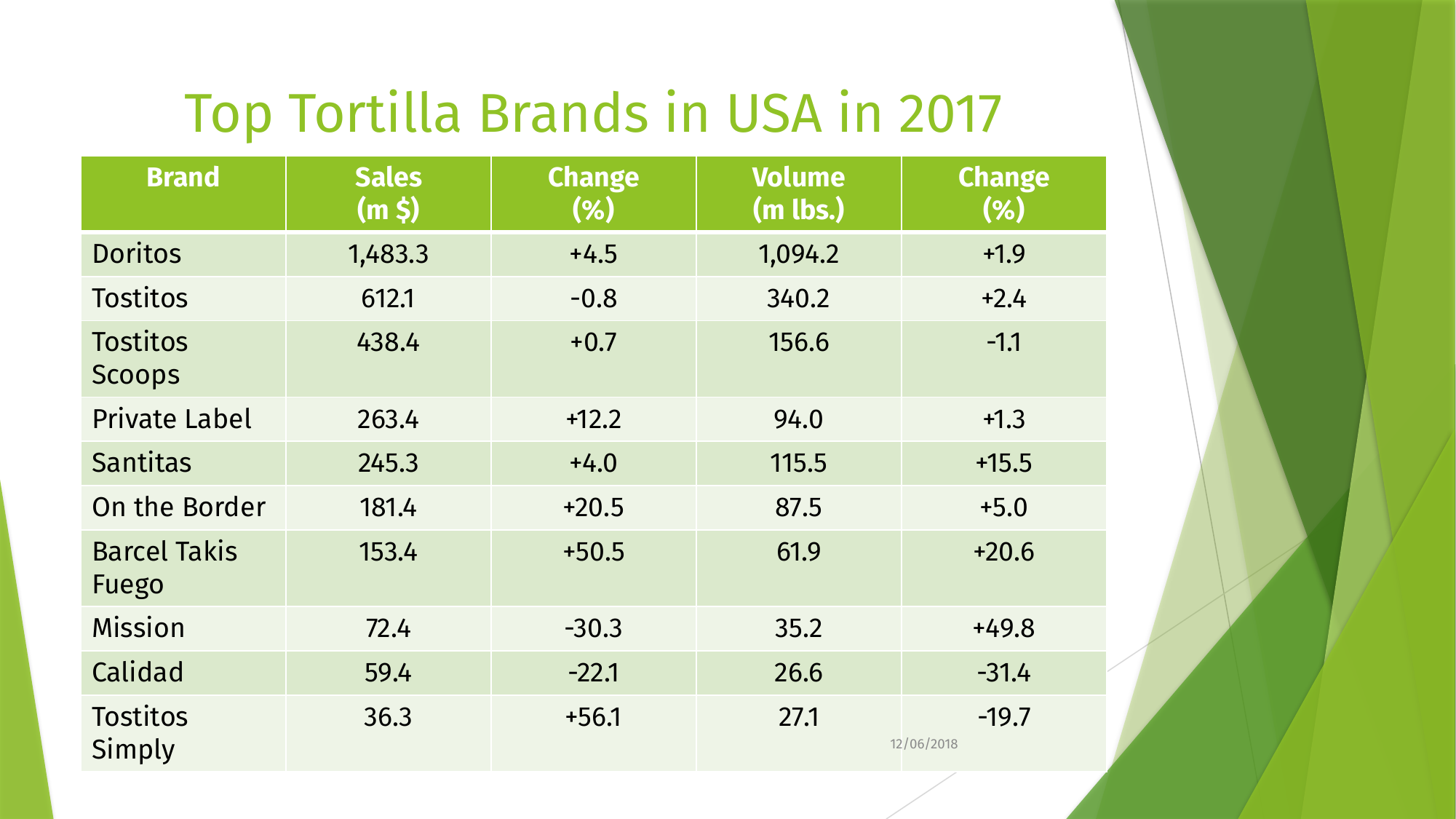

# Top Tortilla Brands in USA in 2017
| Brand | Sales (m $) | Change (%) | Volume (m lbs.) | Change (%) |
| --- | --- | --- | --- | --- |
| Doritos | 1,483.3 | +4.5 | 1,094.2 | +1.9 |
| Tostitos | 612.1 | -0.8 | 340.2 | +2.4 |
| Tostitos Scoops | 438.4 | +0.7 | 156.6 | -1.1 |
| Private Label | 263.4 | +12.2 | 94.0 | +1.3 |
| Santitas | 245.3 | +4.0 | 115.5 | +15.5 |
| On the Border | 181.4 | +20.5 | 87.5 | +5.0 |
| Barcel Takis Fuego | 153.4 | +50.5 | 61.9 | +20.6 |
| Mission | 72.4 | -30.3 | 35.2 | +49.8 |
| Calidad | 59.4 | -22.1 | 26.6 | -31.4 |
| Tostitos Simply | 36.3 | +56.1 | 27.1 | -19.7 |
M. K. Gupta, M G Edible Oil Consulting
12/06/2018
5